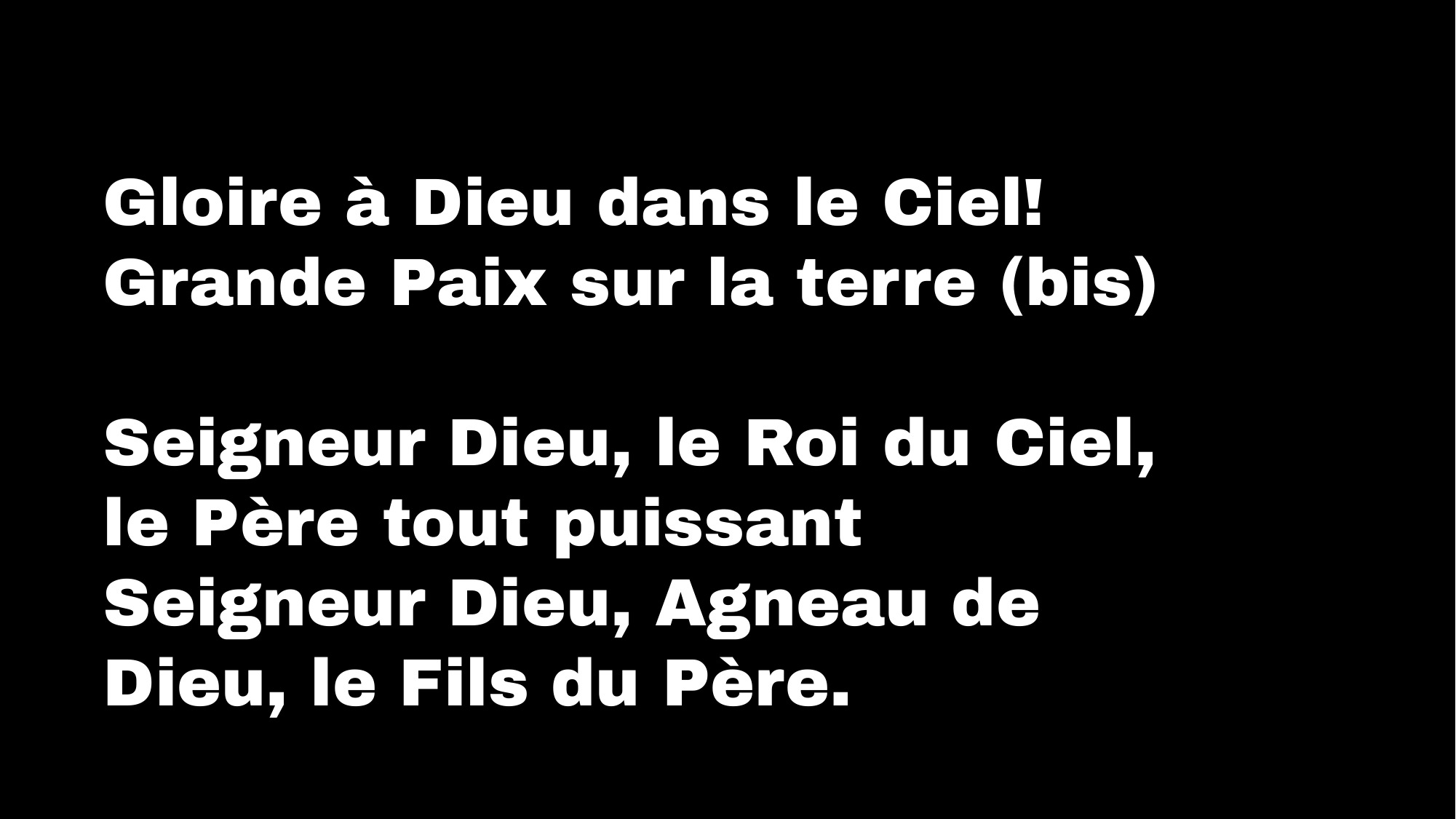

Gloire à Dieu dans le Ciel!
Grande Paix sur la terre (bis)

Seigneur Dieu, le Roi du Ciel, le Père tout puissant
Seigneur Dieu, Agneau de Dieu, le Fils du Père.